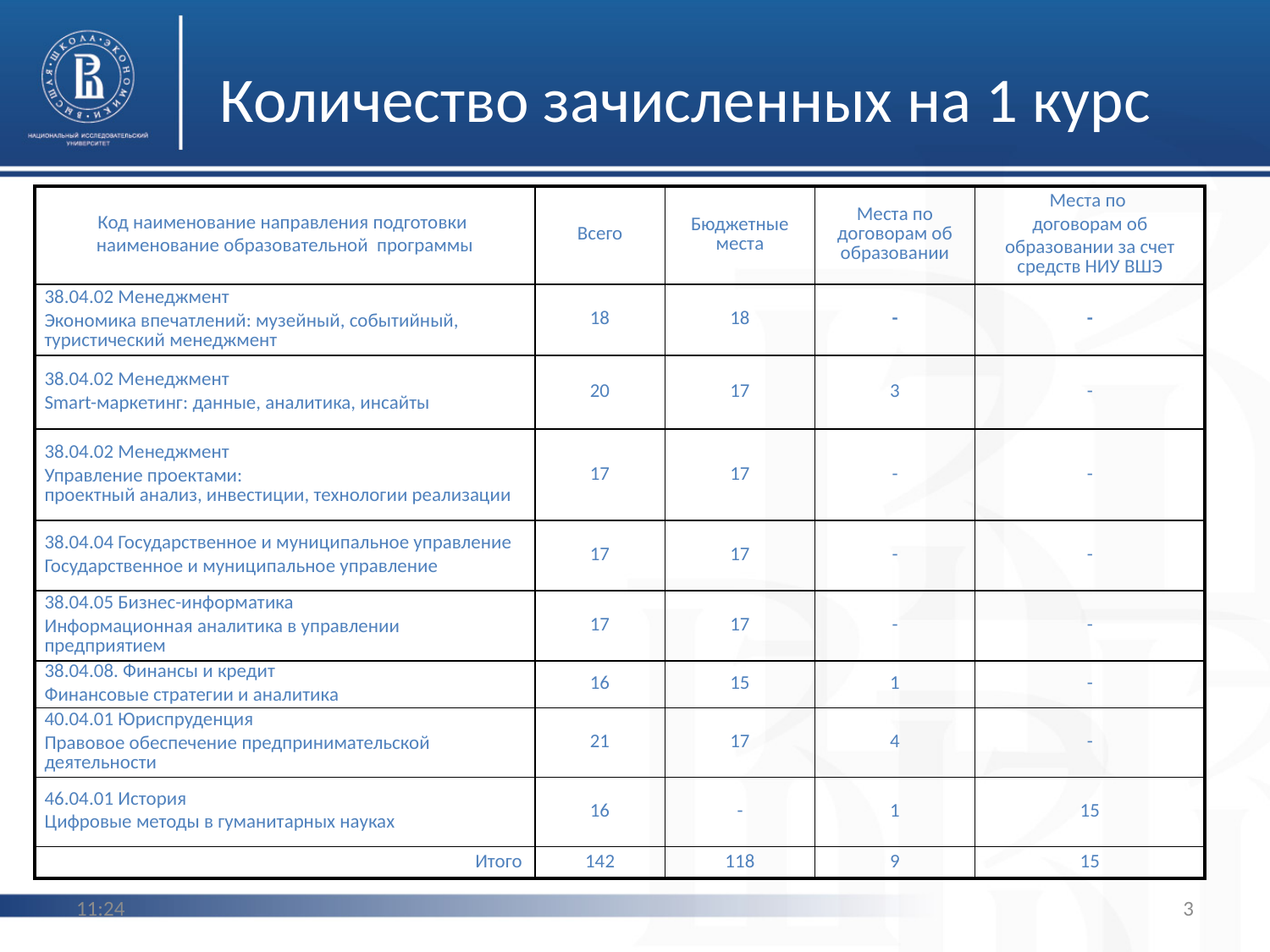

# Количество зачисленных на 1 курс
| Код наименование направления подготовки наименование образовательной программы | Всего | Бюджетные места | Места по договорам об образовании | Места по договорам об образовании за счет средств НИУ ВШЭ |
| --- | --- | --- | --- | --- |
| 38.04.02 Менеджмент Экономика впечатлений: музейный, событийный, туристический менеджмент | 18 | 18 | - | - |
| 38.04.02 Менеджмент Smart-маркетинг: данные, аналитика, инсайты | 20 | 17 | 3 | - |
| 38.04.02 Менеджмент Управление проектами: проектный анализ, инвестиции, технологии реализации | 17 | 17 | - | - |
| 38.04.04 Государственное и муниципальное управление Государственное и муниципальное управление | 17 | 17 | - | - |
| 38.04.05 Бизнес-информатика Информационная аналитика в управлении предприятием | 17 | 17 | - | - |
| 38.04.08. Финансы и кредит Финансовые стратегии и аналитика | 16 | 15 | 1 | - |
| 40.04.01 Юриспруденция Правовое обеспечение предпринимательской деятельности | 21 | 17 | 4 | - |
| 46.04.01 История Цифровые методы в гуманитарных науках | 16 | - | 1 | 15 |
| Итого | 142 | 118 | 9 | 15 |
11:24
3